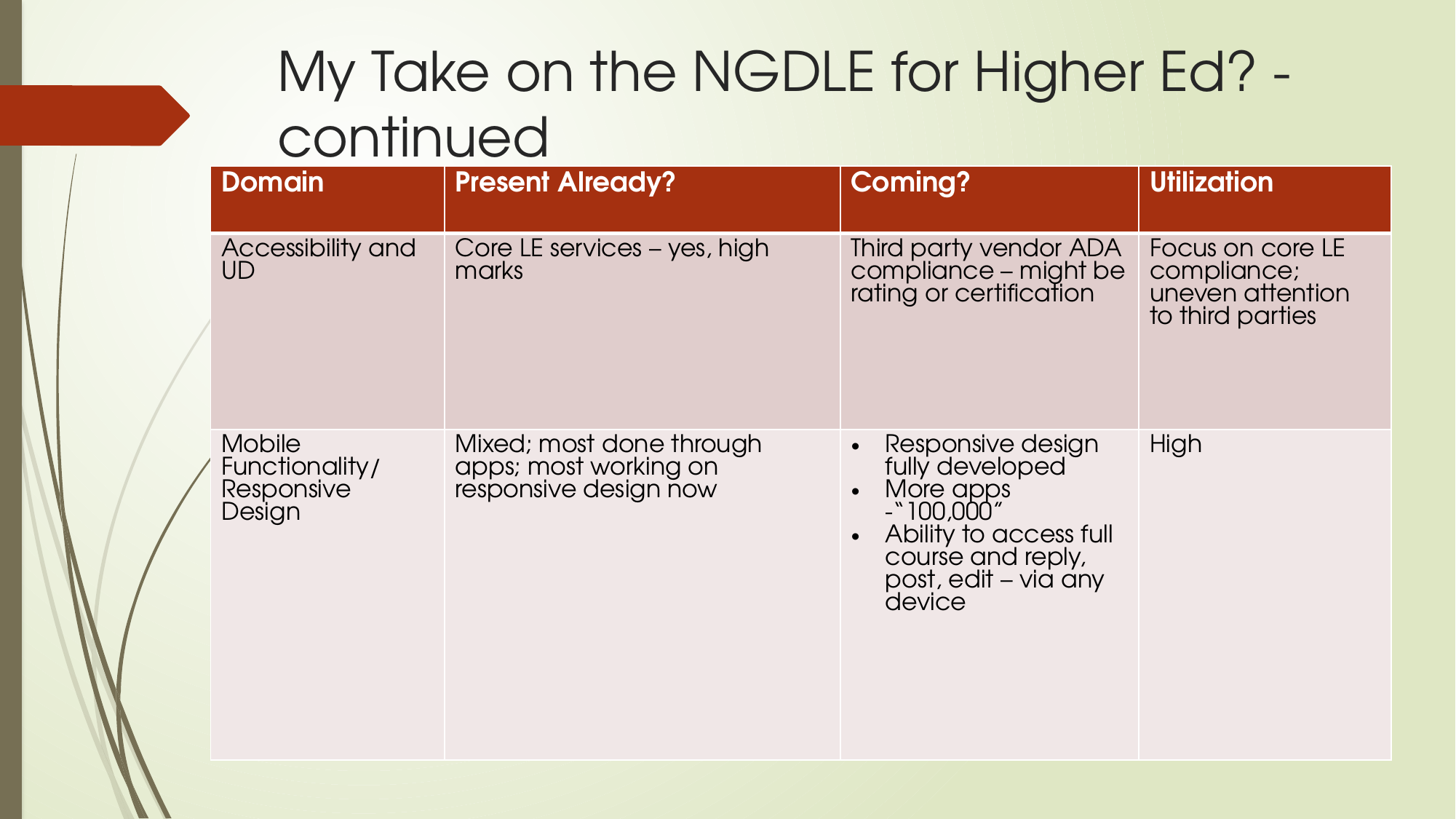

# My Take on the NGDLE for Higher Ed? - continued
| Domain | Present Already? | Coming? | Utilization |
| --- | --- | --- | --- |
| Accessibility and UD | Core LE services – yes, high marks | Third party vendor ADA compliance – might be rating or certification | Focus on core LE compliance; uneven attention to third parties |
| Mobile Functionality/ Responsive Design | Mixed; most done through apps; most working on responsive design now | Responsive design fully developed More apps -“100,000” Ability to access full course and reply, post, edit – via any device | High |